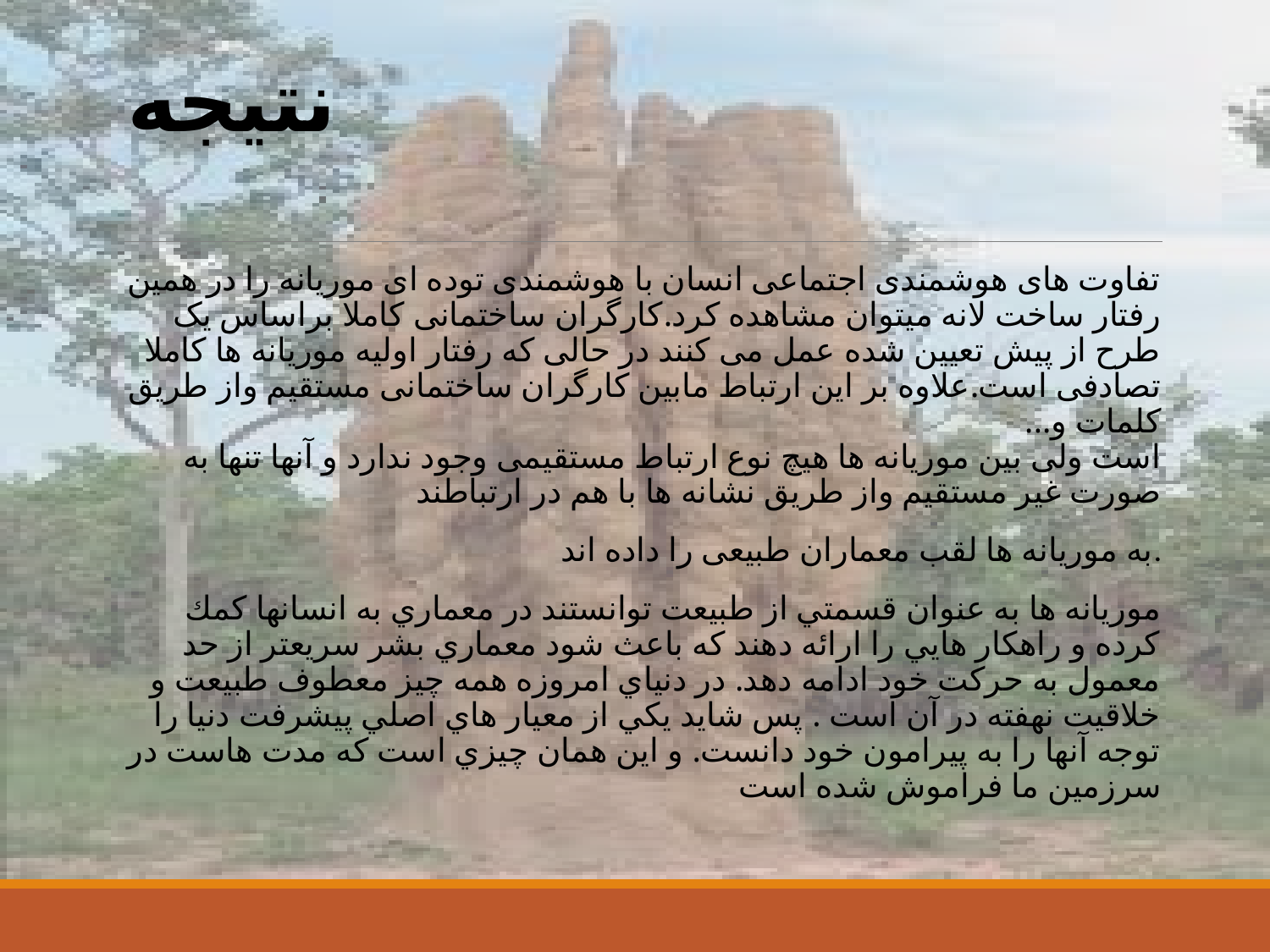

# نتیجه
تفاوت های هوشمندی اجتماعی انسان با هوشمندی توده ای موریانه را در همین رفتار ساخت لانه میتوان مشاهده کرد.کارگران ساختمانی کاملا براساس یک طرح از پیش تعیین شده عمل می کنند در حالی که رفتار اولیه موریانه ها کاملا تصادفی است.علاوه بر این ارتباط مابین کارگران ساختمانی مستقیم واز طریق کلمات و...
است ولی بین موریانه ها هیچ نوع ارتباط مستقیمی وجود ندارد و آنها تنها به صورت غیر مستقیم واز طریق نشانه ها با هم در ارتباطند
به موریانه ها لقب معماران طبیعی را داده اند.
موريانه ها به عنوان قسمتي از طبيعت توانستند در معماري به انسانها كمك كرده و راهكار هايي را ارائه دهند كه باعث شود معماري بشر سريعتر از حد معمول به حركت خود ادامه دهد. در دنياي امروزه همه چيز معطوف طبيعت و خلاقيت نهفته در آن است . پس شايد يكي از معيار هاي اصلي پيشرفت دنيا را توجه آنها را به پيرامون خود دانست. و اين همان چيزي است كه مدت هاست در سرزمين ما فراموش شده است